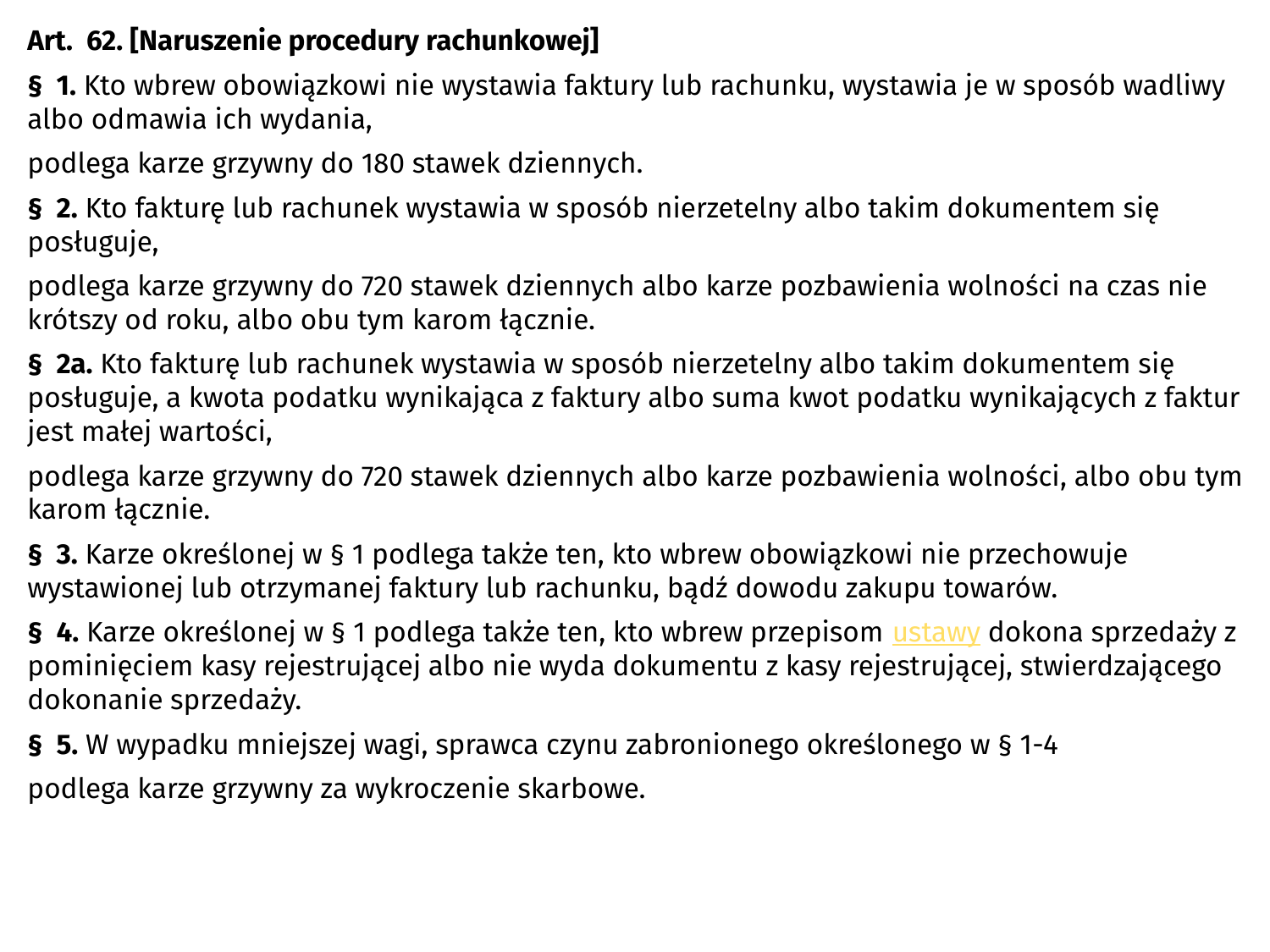

Art.  62. [Naruszenie procedury rachunkowej]
§  1. Kto wbrew obowiązkowi nie wystawia faktury lub rachunku, wystawia je w sposób wadliwy albo odmawia ich wydania,
podlega karze grzywny do 180 stawek dziennych.
§  2. Kto fakturę lub rachunek wystawia w sposób nierzetelny albo takim dokumentem się posługuje,
podlega karze grzywny do 720 stawek dziennych albo karze pozbawienia wolności na czas nie krótszy od roku, albo obu tym karom łącznie.
§  2a. Kto fakturę lub rachunek wystawia w sposób nierzetelny albo takim dokumentem się posługuje, a kwota podatku wynikająca z faktury albo suma kwot podatku wynikających z faktur jest małej wartości,
podlega karze grzywny do 720 stawek dziennych albo karze pozbawienia wolności, albo obu tym karom łącznie.
§  3. Karze określonej w § 1 podlega także ten, kto wbrew obowiązkowi nie przechowuje wystawionej lub otrzymanej faktury lub rachunku, bądź dowodu zakupu towarów.
§  4. Karze określonej w § 1 podlega także ten, kto wbrew przepisom ustawy dokona sprzedaży z pominięciem kasy rejestrującej albo nie wyda dokumentu z kasy rejestrującej, stwierdzającego dokonanie sprzedaży.
§  5. W wypadku mniejszej wagi, sprawca czynu zabronionego określonego w § 1-4
podlega karze grzywny za wykroczenie skarbowe.

#
127